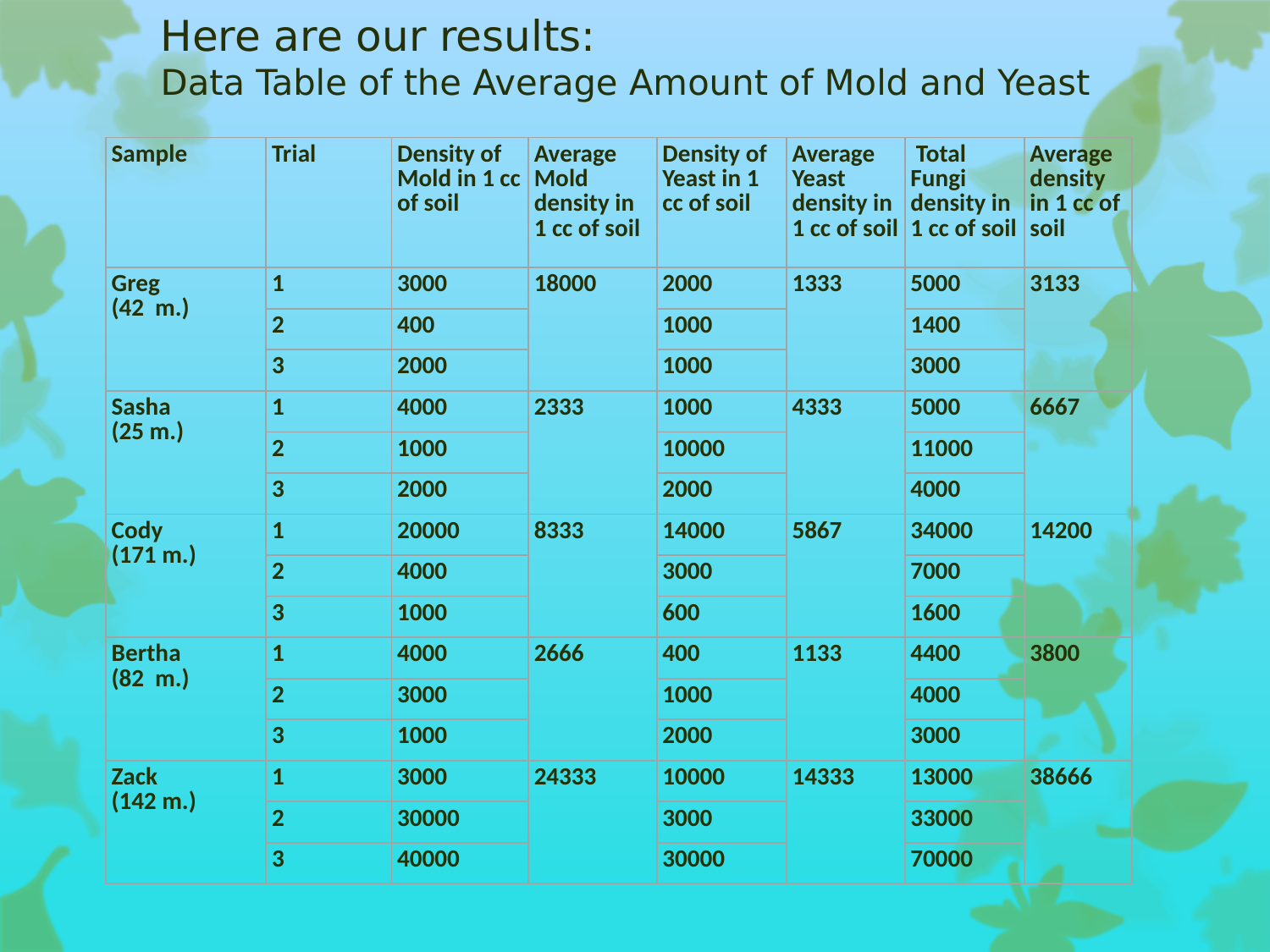

Here are our results:
Data Table of the Average Amount of Mold and Yeast
| Sample | Trial | Density of Mold in 1 cc of soil | Average Mold density in 1 cc of soil | Density of Yeast in 1 cc of soil | Average Yeast density in 1 cc of soil | Total Fungi density in 1 cc of soil | Average density in 1 cc of soil |
| --- | --- | --- | --- | --- | --- | --- | --- |
| Greg (42 m.) | 1 | 3000 | 18000 | 2000 | 1333 | 5000 | 3133 |
|  | 2 | 400 |  | 1000 |  | 1400 |  |
|  | 3 | 2000 |  | 1000 |  | 3000 |  |
| Sasha (25 m.) | 1 | 4000 | 2333 | 1000 | 4333 | 5000 | 6667 |
|  | 2 | 1000 |  | 10000 |  | 11000 |  |
|  | 3 | 2000 |  | 2000 |  | 4000 |  |
| Cody (171 m.) | 1 | 20000 | 8333 | 14000 | 5867 | 34000 | 14200 |
|  | 2 | 4000 |  | 3000 |  | 7000 |  |
|  | 3 | 1000 |  | 600 |  | 1600 |  |
| Bertha (82 m.) | 1 | 4000 | 2666 | 400 | 1133 | 4400 | 3800 |
|  | 2 | 3000 |  | 1000 |  | 4000 |  |
|  | 3 | 1000 |  | 2000 |  | 3000 |  |
| Zack (142 m.) | 1 | 3000 | 24333 | 10000 | 14333 | 13000 | 38666 |
|  | 2 | 30000 |  | 3000 |  | 33000 |  |
|  | 3 | 40000 |  | 30000 |  | 70000 |  |